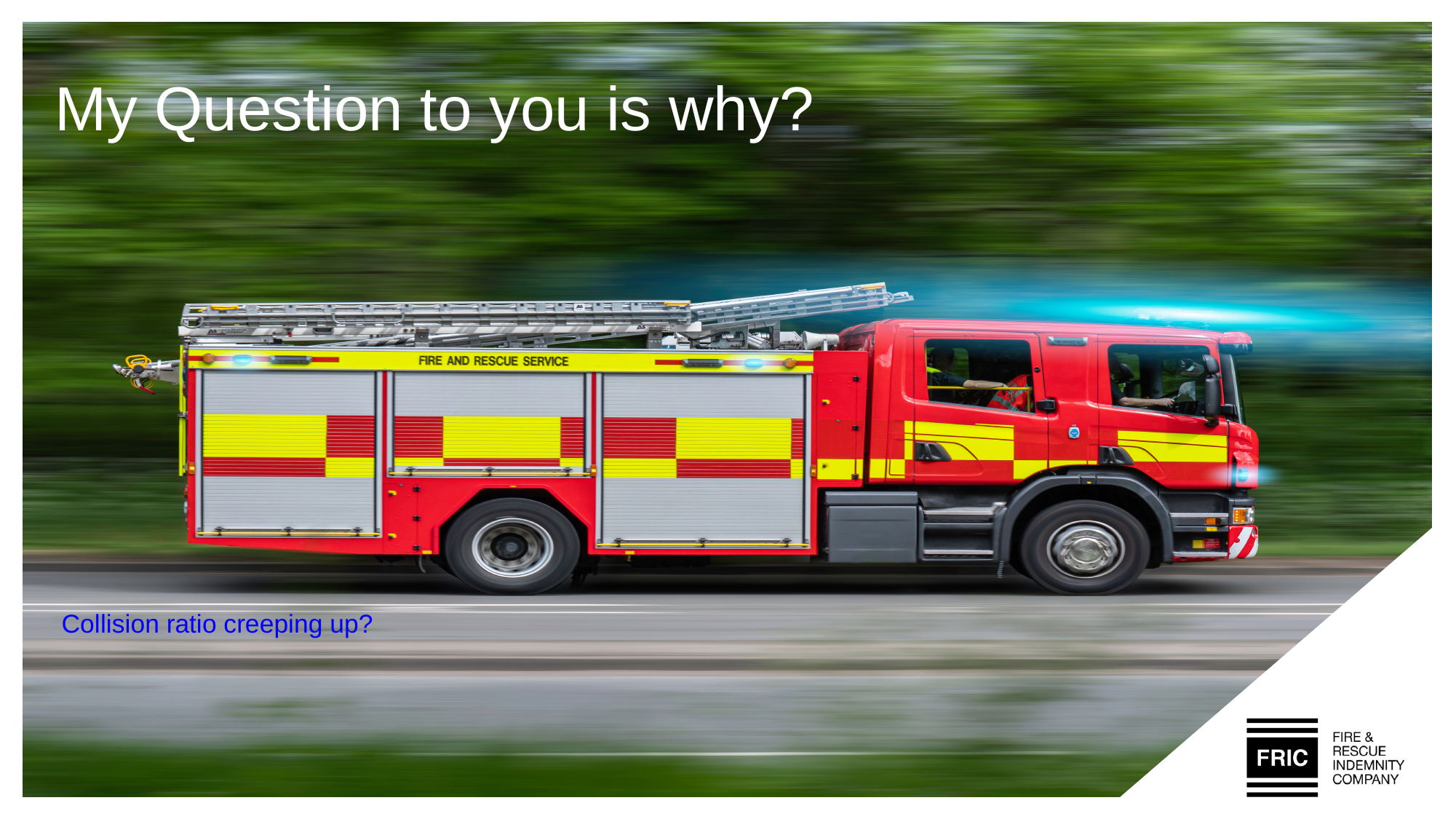

# My Question to you is why?
 Collision ratio creeping up?